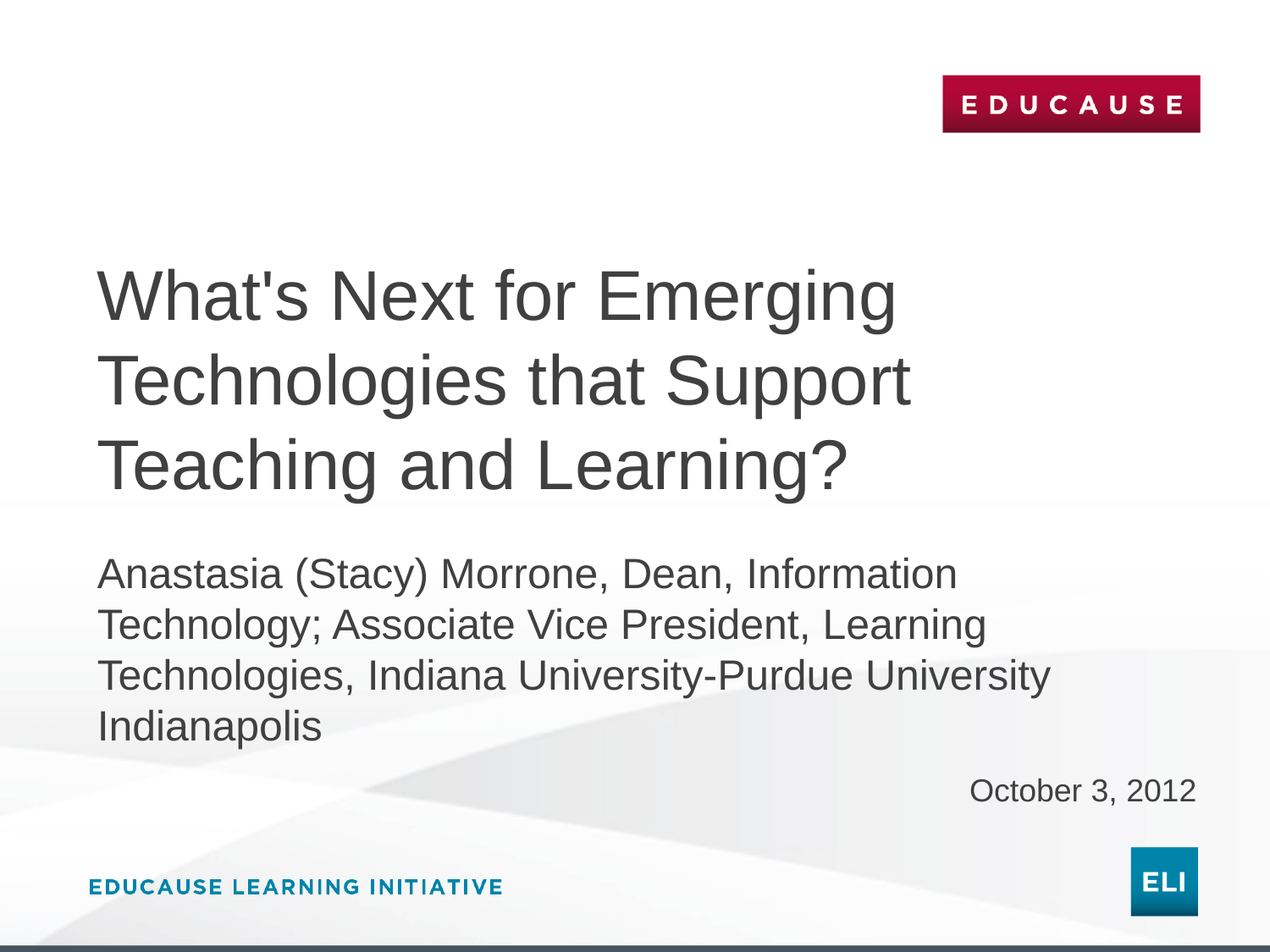

# What's Next for Emerging Technologies that Support Teaching and Learning?
Anastasia (Stacy) Morrone, Dean, Information Technology; Associate Vice President, Learning Technologies, Indiana University‐Purdue University Indianapolis
October 3, 2012